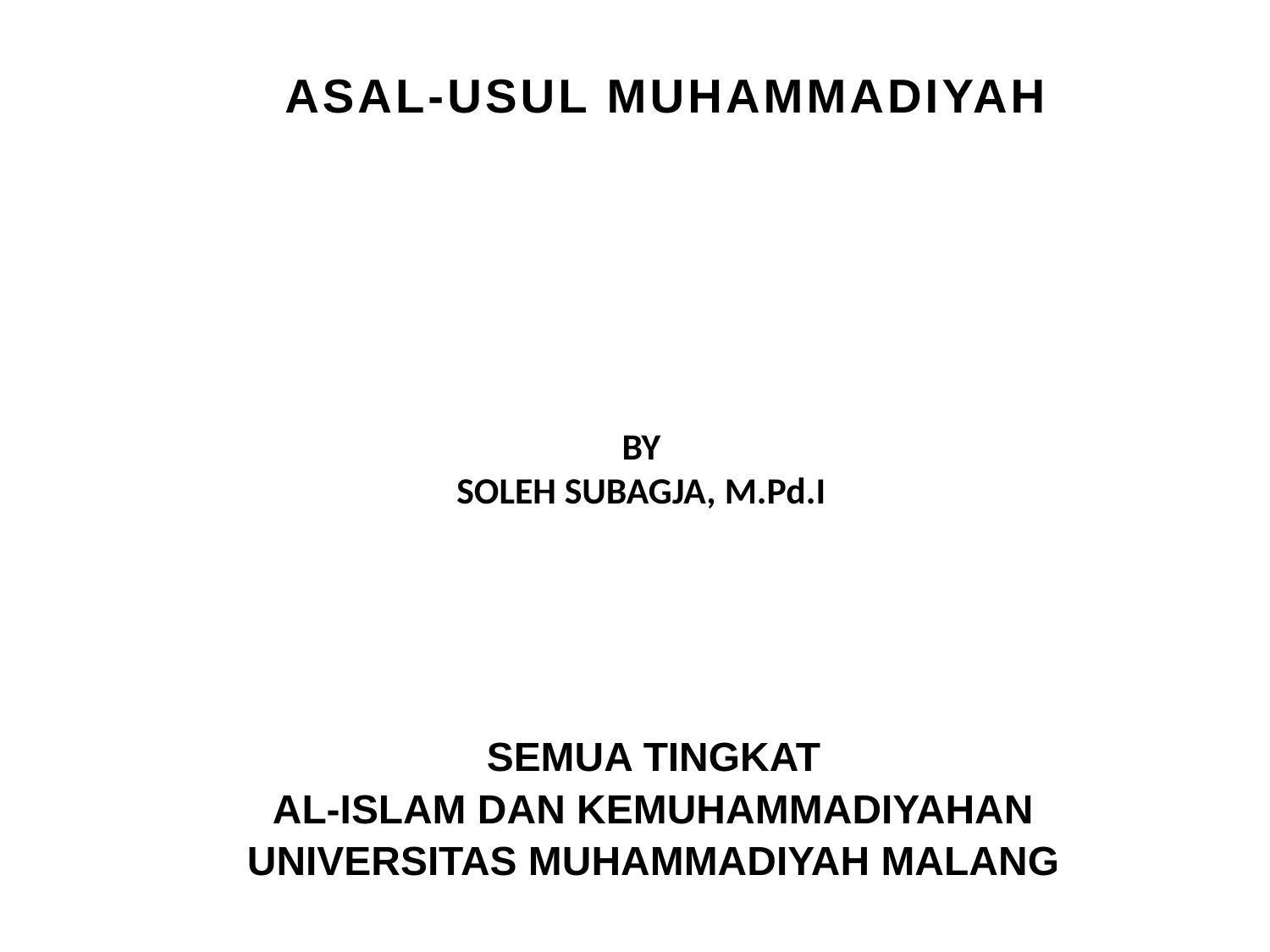

# ASAL-USUL MUHAMMADIYAH
BY
SOLEH SUBAGJA, M.Pd.I
SEMUA TINGKAT
AL-ISLAM DAN KEMUHAMMADIYAHAN
UNIVERSITAS MUHAMMADIYAH MALANG